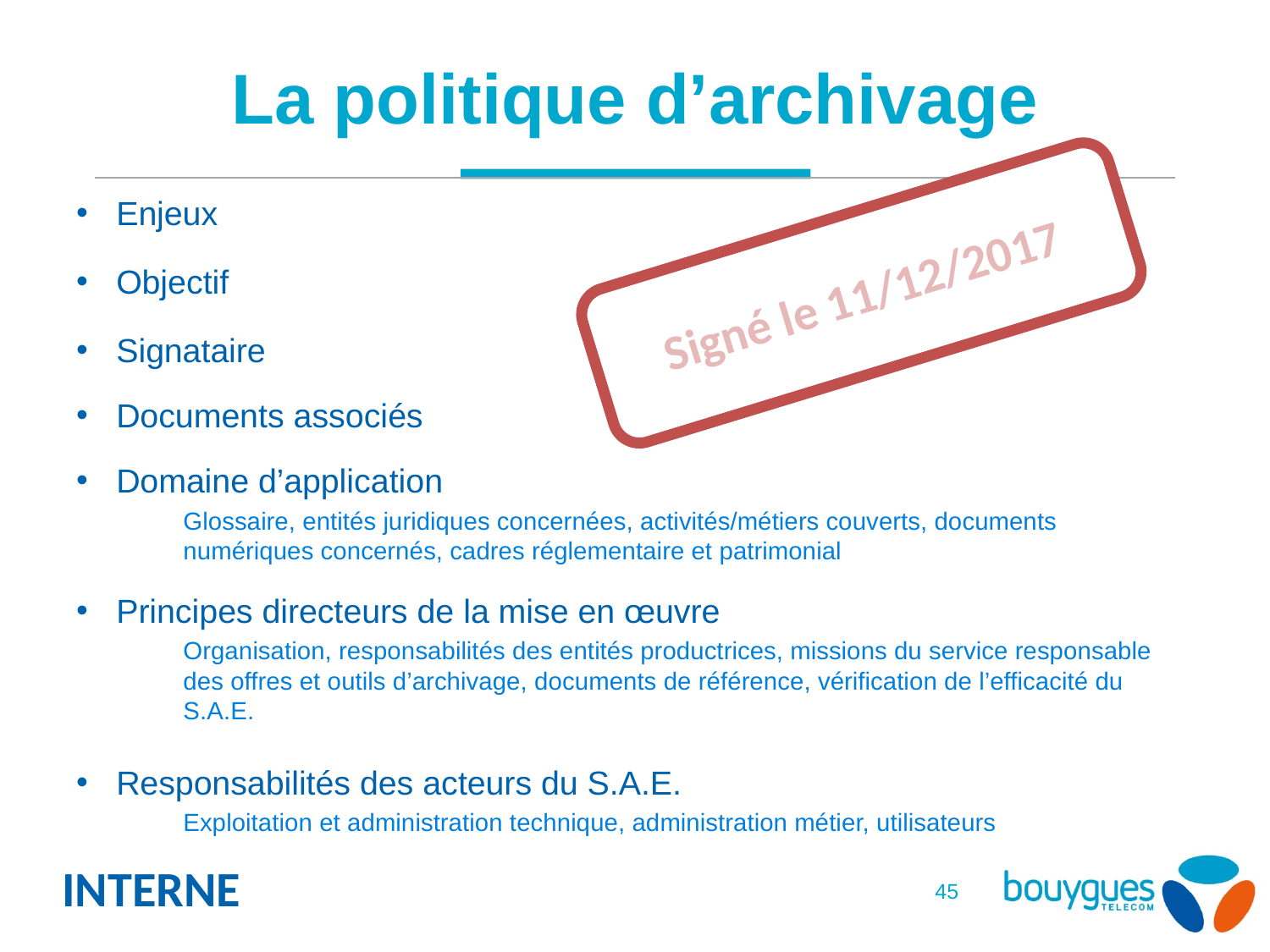

# La politique d’archivage
Enjeux

Objectif

Signataire

Documents associés

Domaine d’application
Glossaire, entités juridiques concernées, activités/métiers couverts, documents numériques concernés, cadres réglementaire et patrimonial

Principes directeurs de la mise en œuvre
Organisation, responsabilités des entités productrices, missions du service responsable des offres et outils d’archivage, documents de référence, vérification de l’efficacité du S.A.E.

Responsabilités des acteurs du S.A.E.
Exploitation et administration technique, administration métier, utilisateurs
Signé le 11/12/2017
45